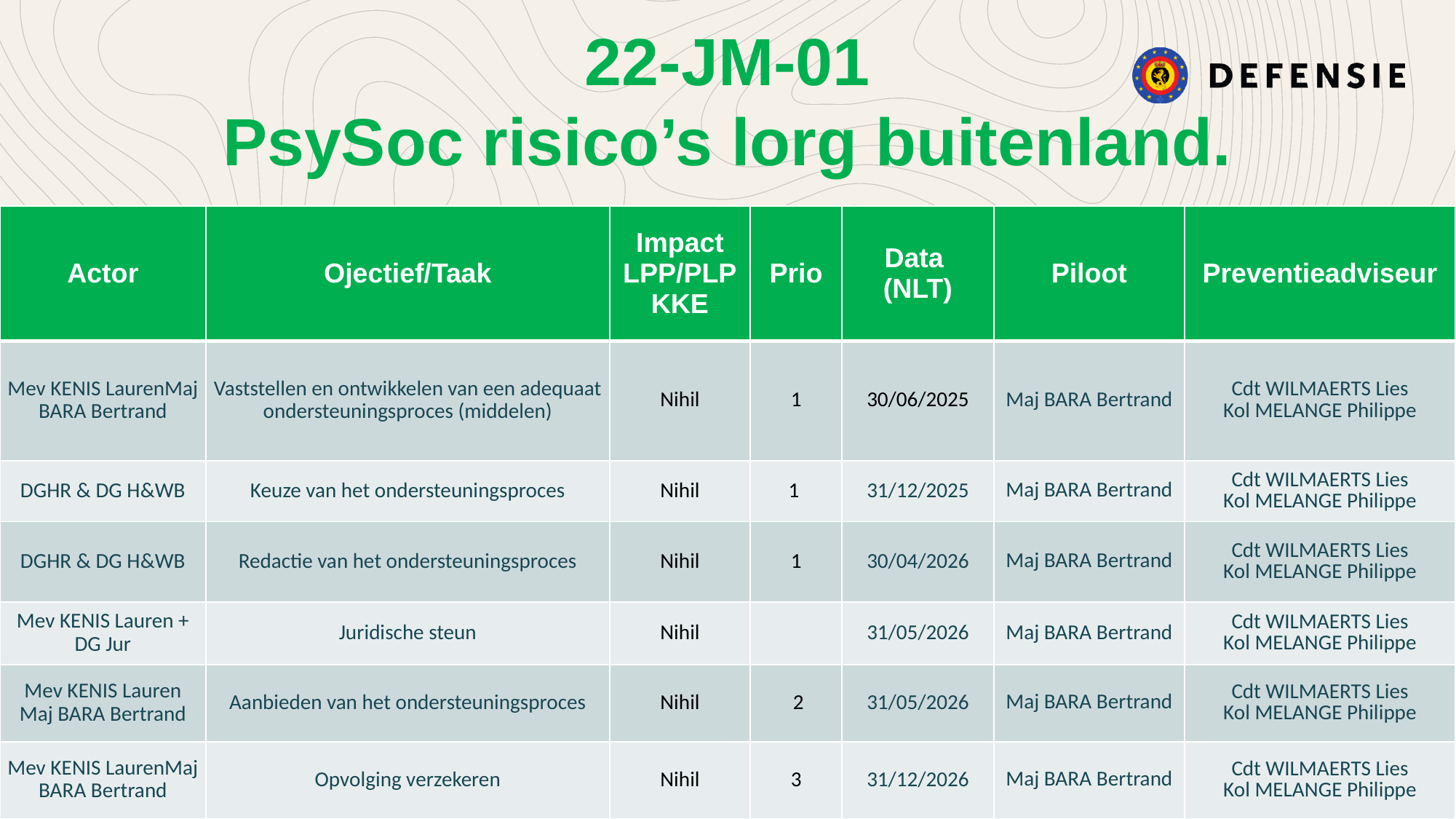

22-JM-01
PsySoc risico’s lorg buitenland.
| Actor | Ojectief/Taak | Impact LPP/PLP KKE | Prio | Data (NLT) | Piloot | Preventieadviseur |
| --- | --- | --- | --- | --- | --- | --- |
| Mev KENIS LaurenMaj BARA Bertrand | Vaststellen en ontwikkelen van een adequaat ondersteuningsproces (middelen) | Nihil | 1 | 30/06/2025 | Maj BARA Bertrand | Cdt WILMAERTS Lies Kol MELANGE Philippe |
| DGHR & DG H&WB | Keuze van het ondersteuningsproces | Nihil | 1 | 31/12/2025 | Maj BARA Bertrand | Cdt WILMAERTS Lies Kol MELANGE Philippe |
| DGHR & DG H&WB | Redactie van het ondersteuningsproces | Nihil | 1 | 30/04/2026 | Maj BARA Bertrand | Cdt WILMAERTS Lies Kol MELANGE Philippe |
| Mev KENIS Lauren + DG Jur | Juridische steun | Nihil |  | 31/05/2026 | Maj BARA Bertrand | Cdt WILMAERTS Lies Kol MELANGE Philippe |
| Mev KENIS Lauren Maj BARA Bertrand | Aanbieden van het ondersteuningsproces | Nihil | 2 | 31/05/2026 | Maj BARA Bertrand | Cdt WILMAERTS Lies Kol MELANGE Philippe |
| Mev KENIS LaurenMaj BARA Bertrand | Opvolging verzekeren | Nihil | 3 | 31/12/2026 | Maj BARA Bertrand | Cdt WILMAERTS Lies Kol MELANGE Philippe |